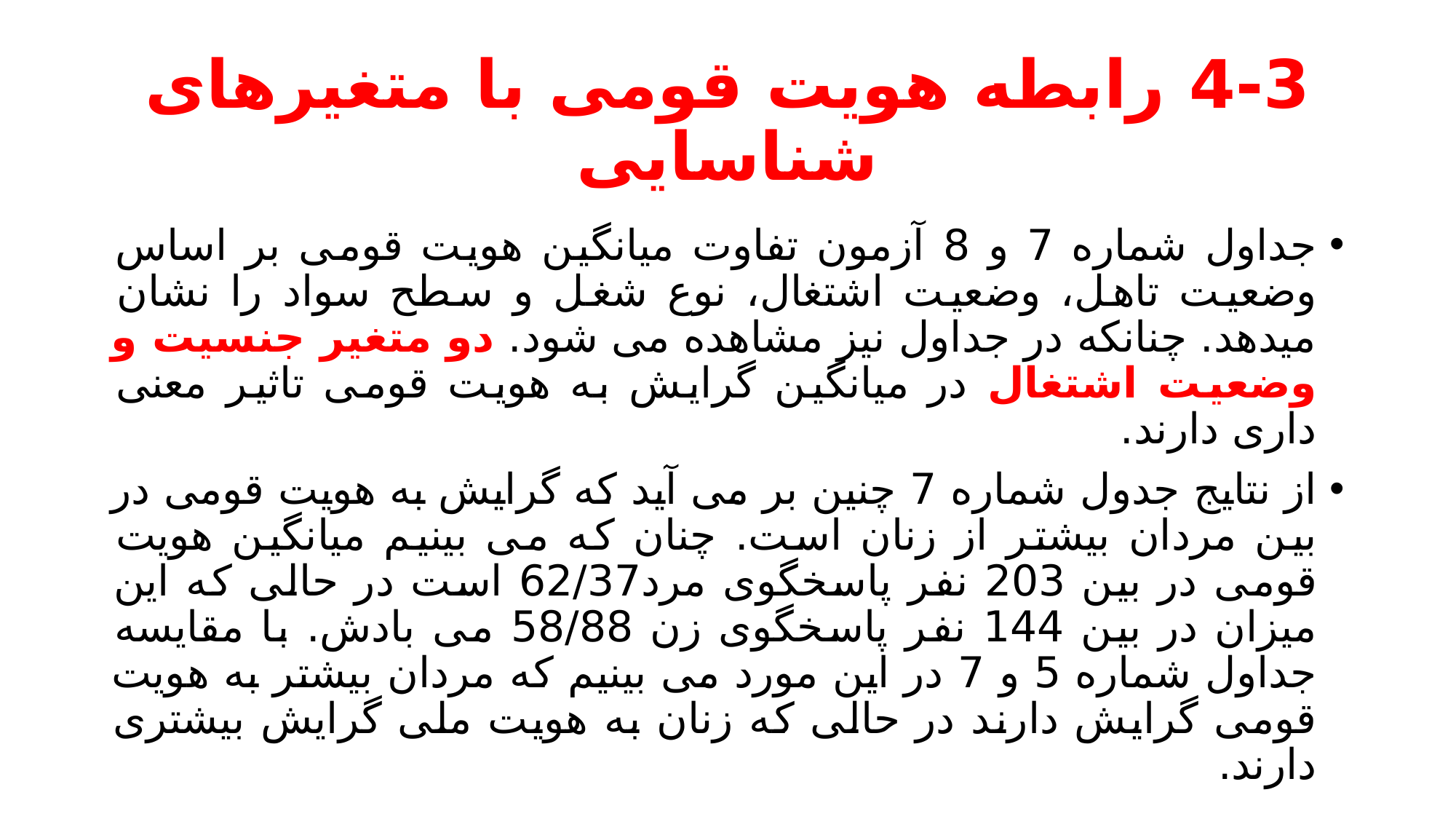

# 4-3 رابطه هویت قومی با متغیرهای شناسایی
جداول شماره 7 و 8 آزمون تفاوت میانگین هویت قومی بر اساس وضعیت تاهل، وضعیت اشتغال، نوع شغل و سطح سواد را نشان میدهد. چنانکه در جداول نیز مشاهده می شود. دو متغیر جنسیت و وضعیت اشتغال در میانگین گرایش به هویت قومی تاثیر معنی داری دارند.
از نتایج جدول شماره 7 چنین بر می آید که گرایش به هویت قومی در بین مردان بیشتر از زنان است. چنان که می بینیم میانگین هویت قومی در بین 203 نفر پاسخگوی مرد62/37 است در حالی که این میزان در بین 144 نفر پاسخگوی زن 58/88 می بادش. با مقایسه جداول شماره 5 و 7 در این مورد می بینیم که مردان بیشتر به هویت قومی گرایش دارند در حالی که زنان به هویت ملی گرایش بیشتری دارند.